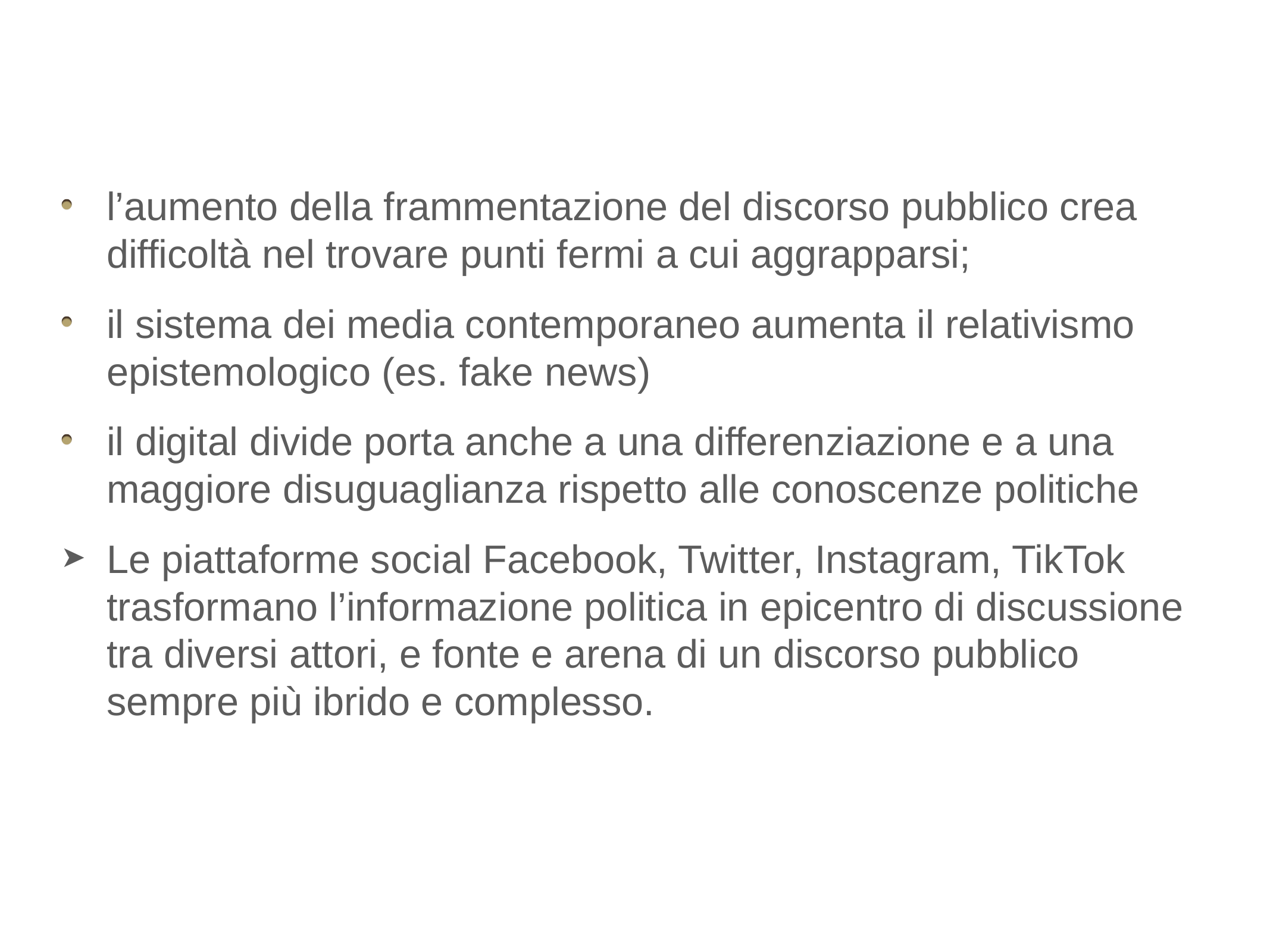

l’aumento della frammentazione del discorso pubblico crea difficoltà nel trovare punti fermi a cui aggrapparsi;
il sistema dei media contemporaneo aumenta il relativismo epistemologico (es. fake news)
il digital divide porta anche a una differenziazione e a una maggiore disuguaglianza rispetto alle conoscenze politiche
Le piattaforme social Facebook, Twitter, Instagram, TikTok trasformano l’informazione politica in epicentro di discussione tra diversi attori, e fonte e arena di un discorso pubblico sempre più ibrido e complesso.